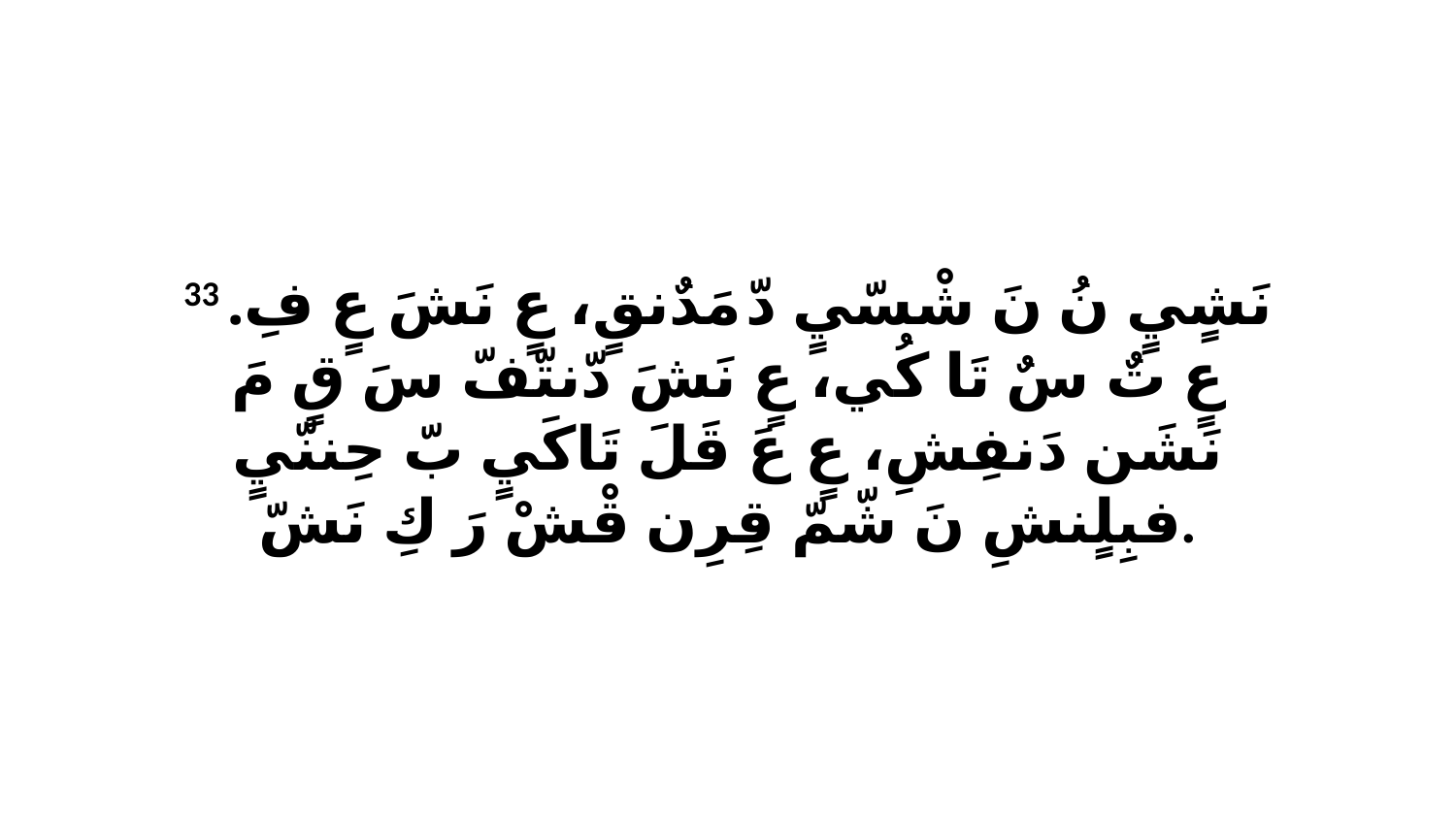

33 نَشٍيٍ نُ نَ شْسّيٍ دّ مَدٌنقٍ، عٍ نَشَ عٍ فِ. عٍ تٌ سٌ تَا كُي، عٍ نَشَ دّنتّفّ سَ قٍ مَ نَشَن دَنفِشِ، عٍ عَ قَلَ تَاكَيٍ بّ حِننّيٍ فبِلٍنشِ نَ شّمّ قِرِن قْشْ رَ كِ نَشّ.